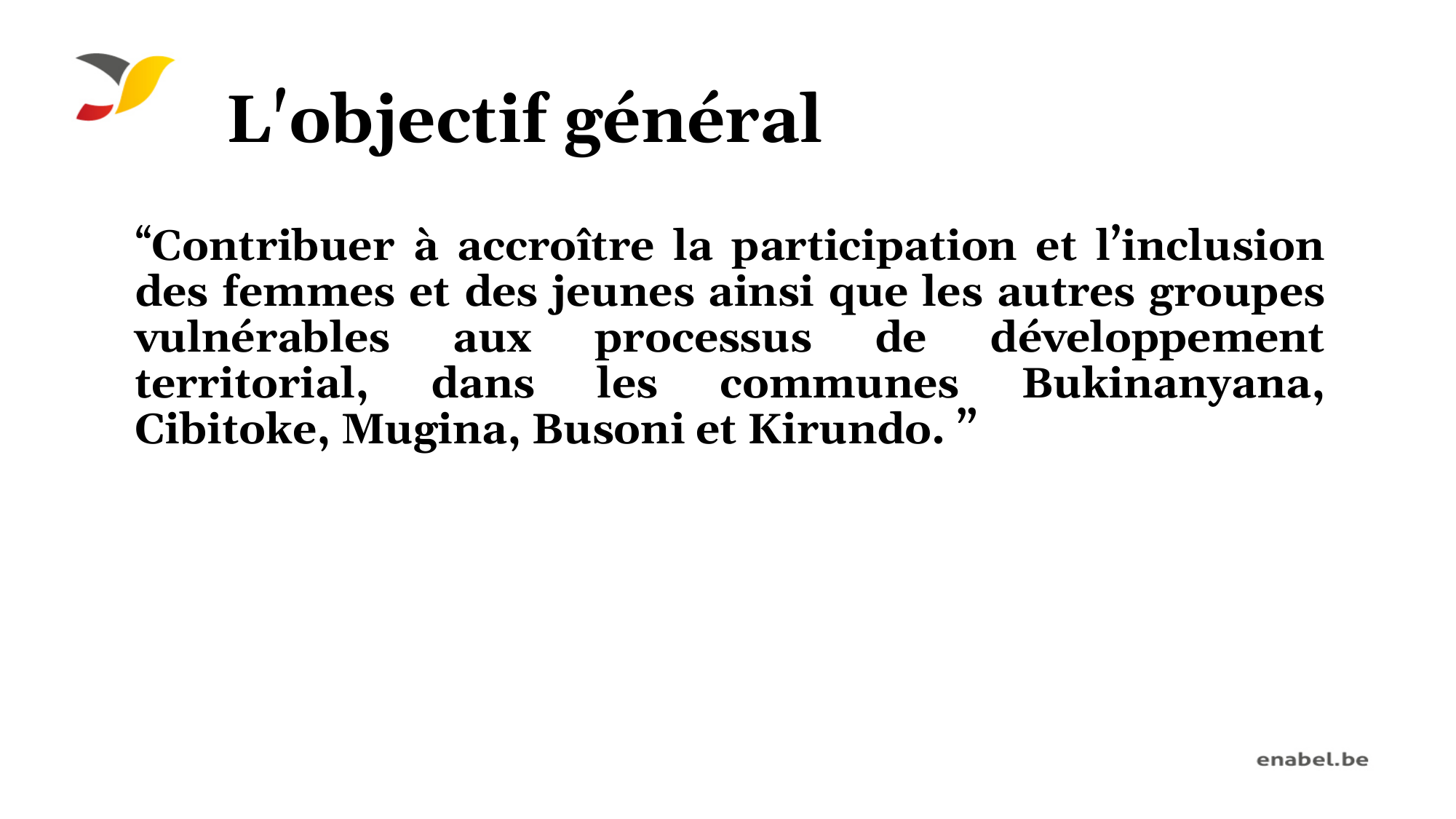

# L'objectif général
“Contribuer à accroître la participation et l’inclusion des femmes et des jeunes ainsi que les autres groupes vulnérables aux processus de développement territorial, dans les communes Bukinanyana, Cibitoke, Mugina, Busoni et Kirundo. ”